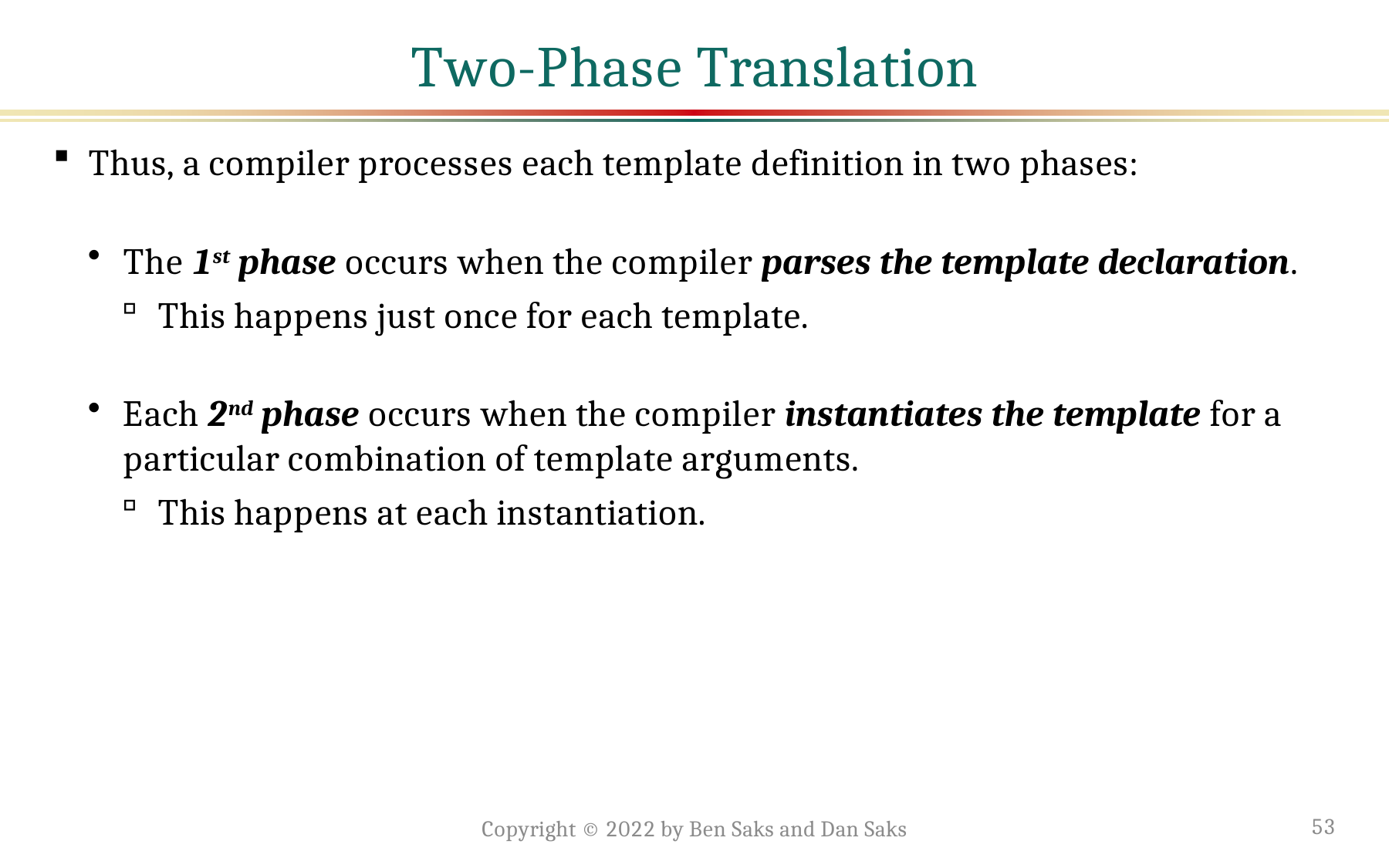

# Two-Phase Translation
Thus, a compiler processes each template definition in two phases:

The 1st phase occurs when the compiler parses the template declaration.
This happens just once for each template.

Each 2nd phase occurs when the compiler instantiates the template for a particular combination of template arguments.
This happens at each instantiation.
Copyright © 2022 by Ben Saks and Dan Saks
53